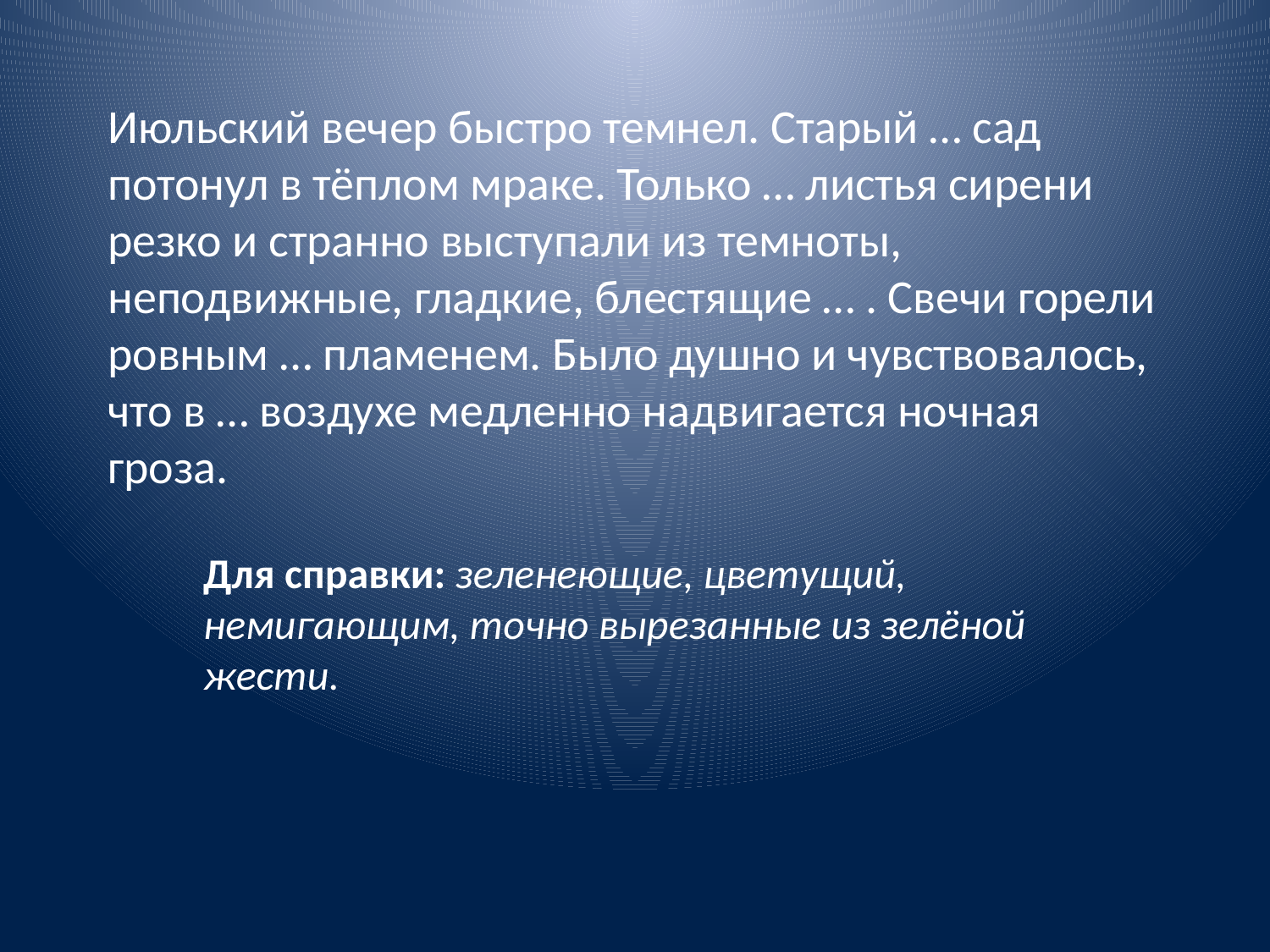

# Июльский вечер быстро темнел. Старый … сад потонул в тёплом мраке. Только … листья сирени резко и странно выступали из темноты, неподвижные, гладкие, блестящие … . Свечи горели ровным … пламенем. Было душно и чувствовалось, что в … воздухе медленно надвигается ночная гроза.
Для справки: зеленеющие, цветущий, немигающим, точно вырезанные из зелёной жести.